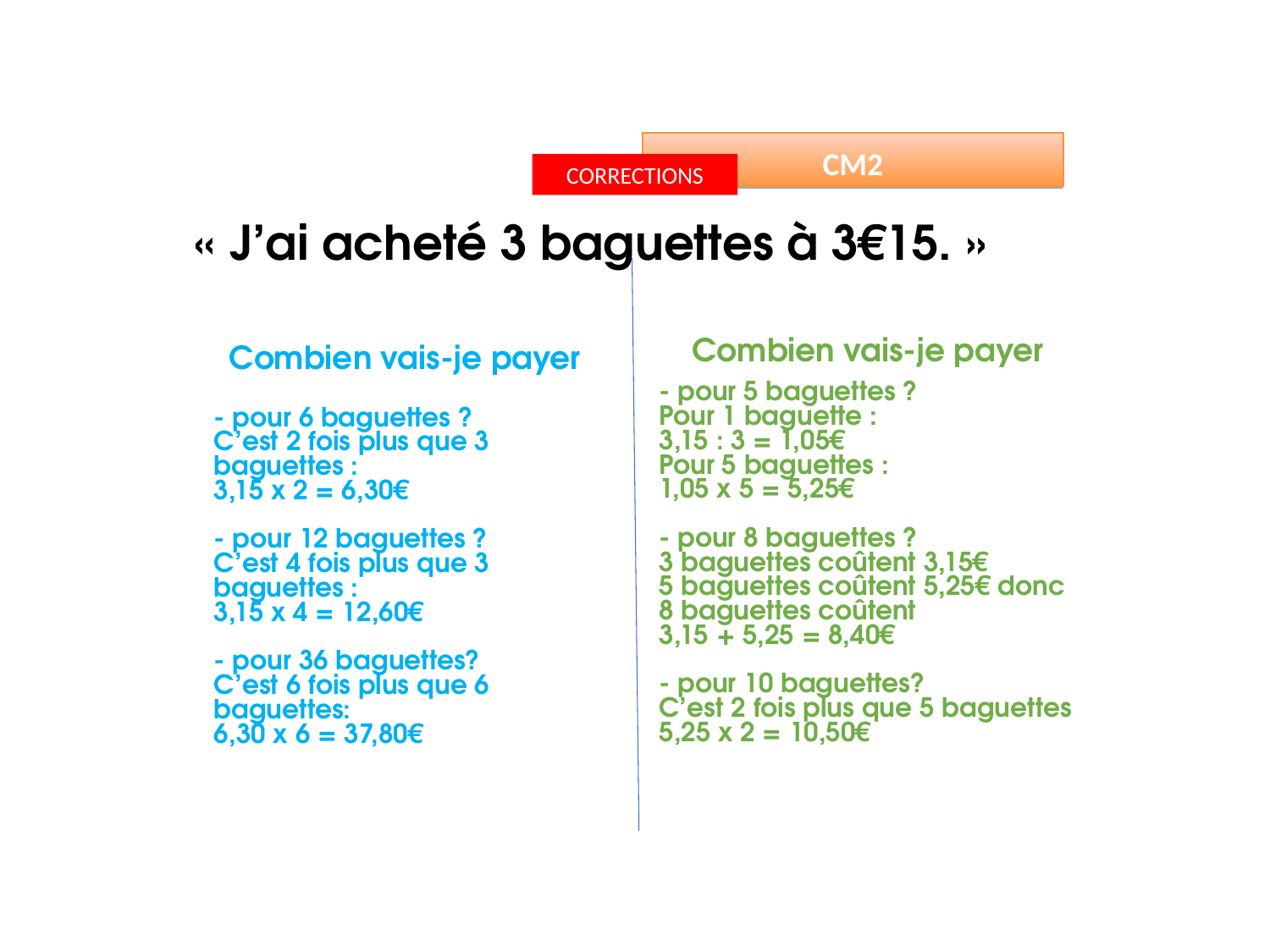

CM2
CORRECTIONS
| « J’ai acheté 3 baguettes à 3€15. » |
| --- |
| Combien vais-je payer - pour 5 baguettes ? Pour 1 baguette : 3,15 : 3 = 1,05€ Pour 5 baguettes : 1,05 x 5 = 5,25€ - pour 8 baguettes ? 3 baguettes coûtent 3,15€ 5 baguettes coûtent 5,25€ donc 8 baguettes coûtent 3,15 + 5,25 = 8,40€ - pour 10 baguettes? C’est 2 fois plus que 5 baguettes 5,25 x 2 = 10,50€ |
| --- |
| Combien vais-je payer - pour 6 baguettes ? C’est 2 fois plus que 3 baguettes : 3,15 x 2 = 6,30€ - pour 12 baguettes ? C’est 4 fois plus que 3 baguettes : 3,15 x 4 = 12,60€ - pour 36 baguettes? C’est 6 fois plus que 6 baguettes: 6,30 x 6 = 37,80€ |
| --- |